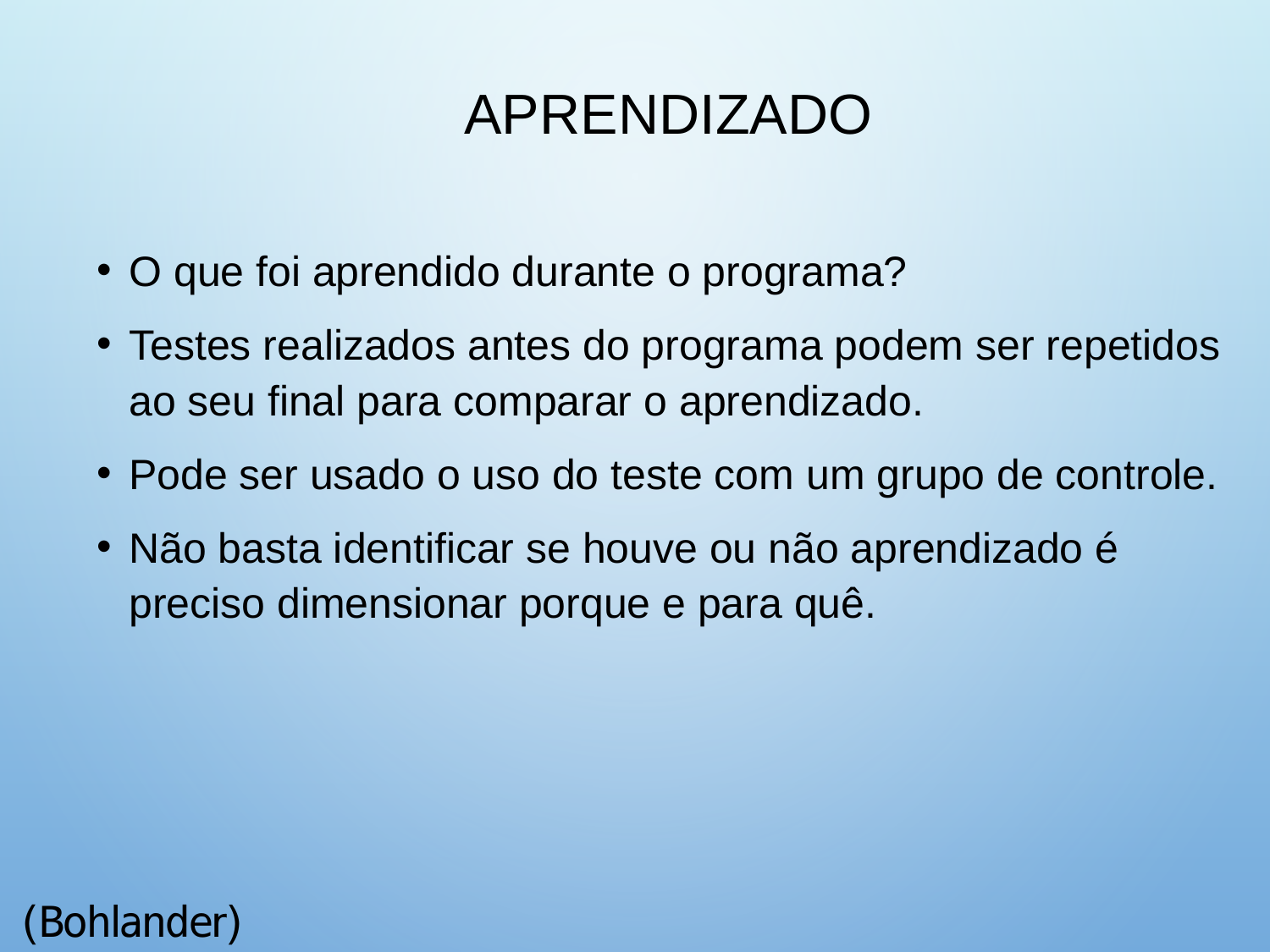

# Aprendizado
O que foi aprendido durante o programa?
Testes realizados antes do programa podem ser repetidos ao seu final para comparar o aprendizado.
Pode ser usado o uso do teste com um grupo de controle.
Não basta identificar se houve ou não aprendizado é preciso dimensionar porque e para quê.
(Bohlander)